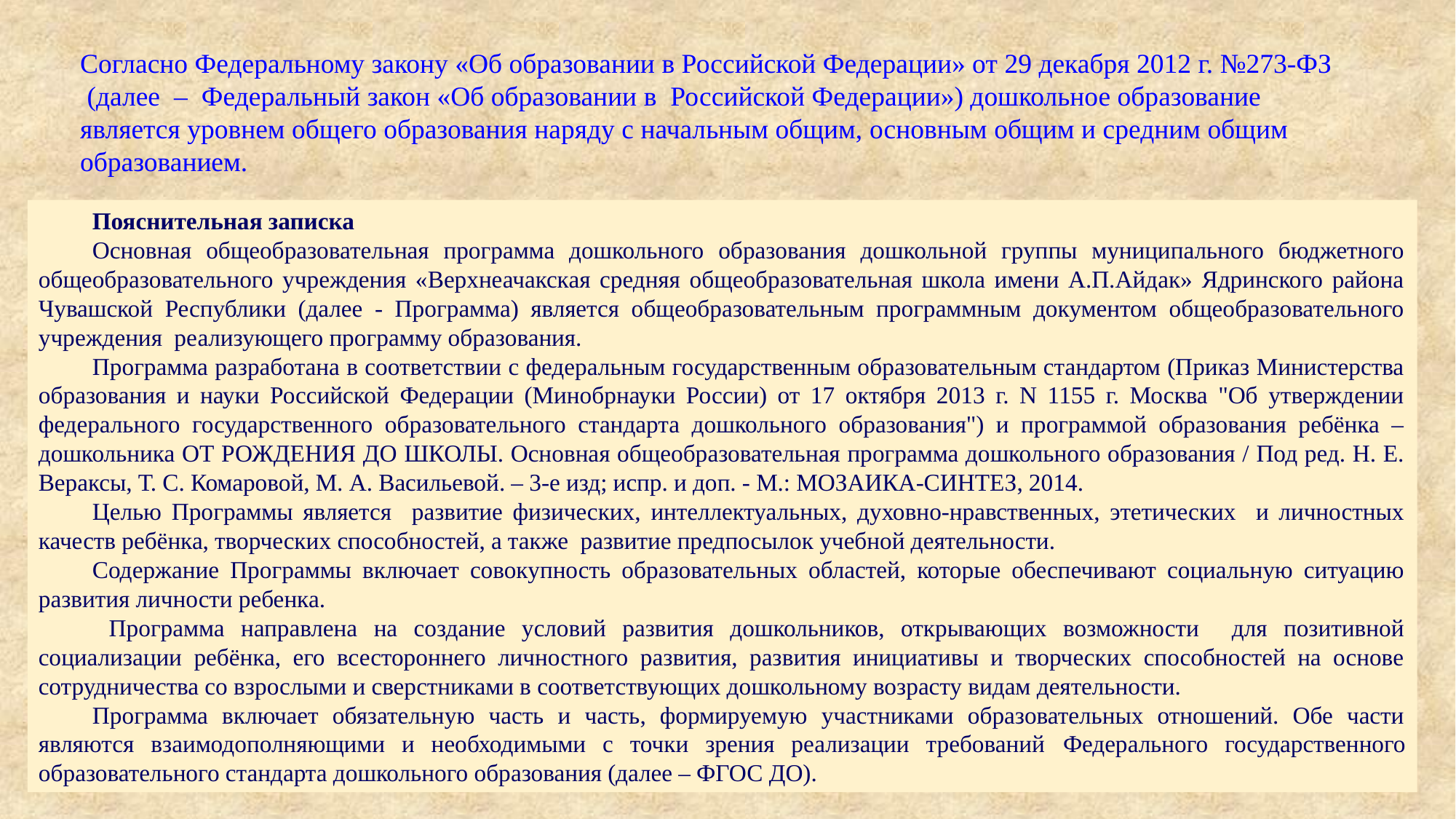

# Согласно Федеральному закону «Об образовании в Российской Федерации» от 29 декабря 2012 г. №273-ФЗ (далее  –  Федеральный закон «Об образовании в  Российской Федерации») дошкольное образование является уровнем общего образования наряду с начальным общим, основным общим и средним общим образованием.
Пояснительная записка
Основная общеобразовательная программа дошкольного образования дошкольной группы муниципального бюджетного общеобразовательного учреждения «Верхнеачакская средняя общеобразовательная школа имени А.П.Айдак» Ядринского района Чувашской Республики (далее - Программа) является общеобразовательным программным документом общеобразовательного учреждения  реализующего программу образования.
Программа разработана в соответствии с федеральным государственным образовательным стандартом (Приказ Министерства образования и науки Российской Федерации (Минобрнауки России) от 17 октября 2013 г. N 1155 г. Москва "Об утверждении федерального государственного образовательного стандарта дошкольного образования") и программой образования ребёнка – дошкольника ОТ РОЖДЕНИЯ ДО ШКОЛЫ. Основная общеобразовательная программа дошкольного образования / Под ред. Н. Е. Вераксы, Т. С. Комаровой, М. А. Васильевой. – 3-е изд; испр. и доп. - М.: МОЗАИКА-СИНТЕЗ, 2014.
Целью Программы является  развитие физических, интеллектуальных, духовно-нравственных, этетических  и личностных качеств ребёнка, творческих способностей, а также  развитие предпосылок учебной деятельности.
Содержание Программы включает совокупность образовательных областей, которые обеспечивают социальную ситуацию развития личности ребенка.
 Программа направлена на создание условий развития дошкольников, открывающих возможности  для позитивной социализации ребёнка, его всестороннего личностного развития, развития инициативы и творческих способностей на основе сотрудничества со взрослыми и сверстниками в соответствующих дошкольному возрасту видам деятельности.
Программа включает обязательную часть и часть, формируемую участниками образовательных отношений. Обе части являются взаимодополняющими и необходимыми с точки зрения реализации требований Федерального государственного образовательного стандарта дошкольного образования (далее – ФГОС ДО).